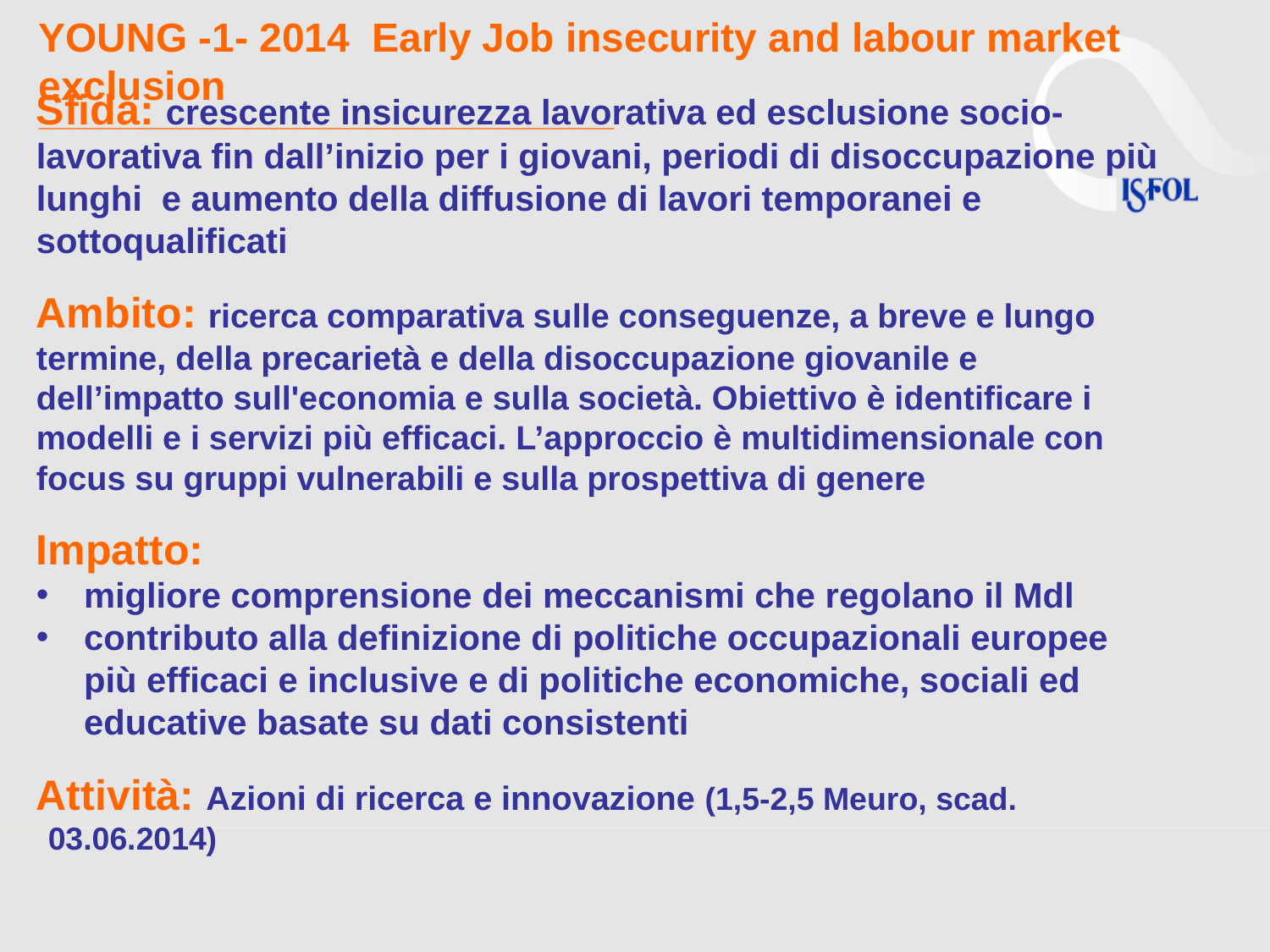

# YOUNG -1- 2014  Early Job insecurity and labour market exclusion ______________________________________________________________

Sfida: crescente insicurezza lavorativa ed esclusione socio-lavorativa fin dall’inizio per i giovani, periodi di disoccupazione più lunghi  e aumento della diffusione di lavori temporanei e sottoqualificati

Ambito: ricerca comparativa sulle conseguenze, a breve e lungo termine, della precarietà e della disoccupazione giovanile e dell’impatto sull'economia e sulla società. Obiettivo è identificare i modelli e i servizi più efficaci. L’approccio è multidimensionale con focus su gruppi vulnerabili e sulla prospettiva di genere
Impatto:
migliore comprensione dei meccanismi che regolano il Mdl
contributo alla definizione di politiche occupazionali europee più efficaci e inclusive e di politiche economiche, sociali ed educative basate su dati consistenti

Attività: Azioni di ricerca e innovazione (1,5-2,5 Meuro, scad. 03.06.2014)